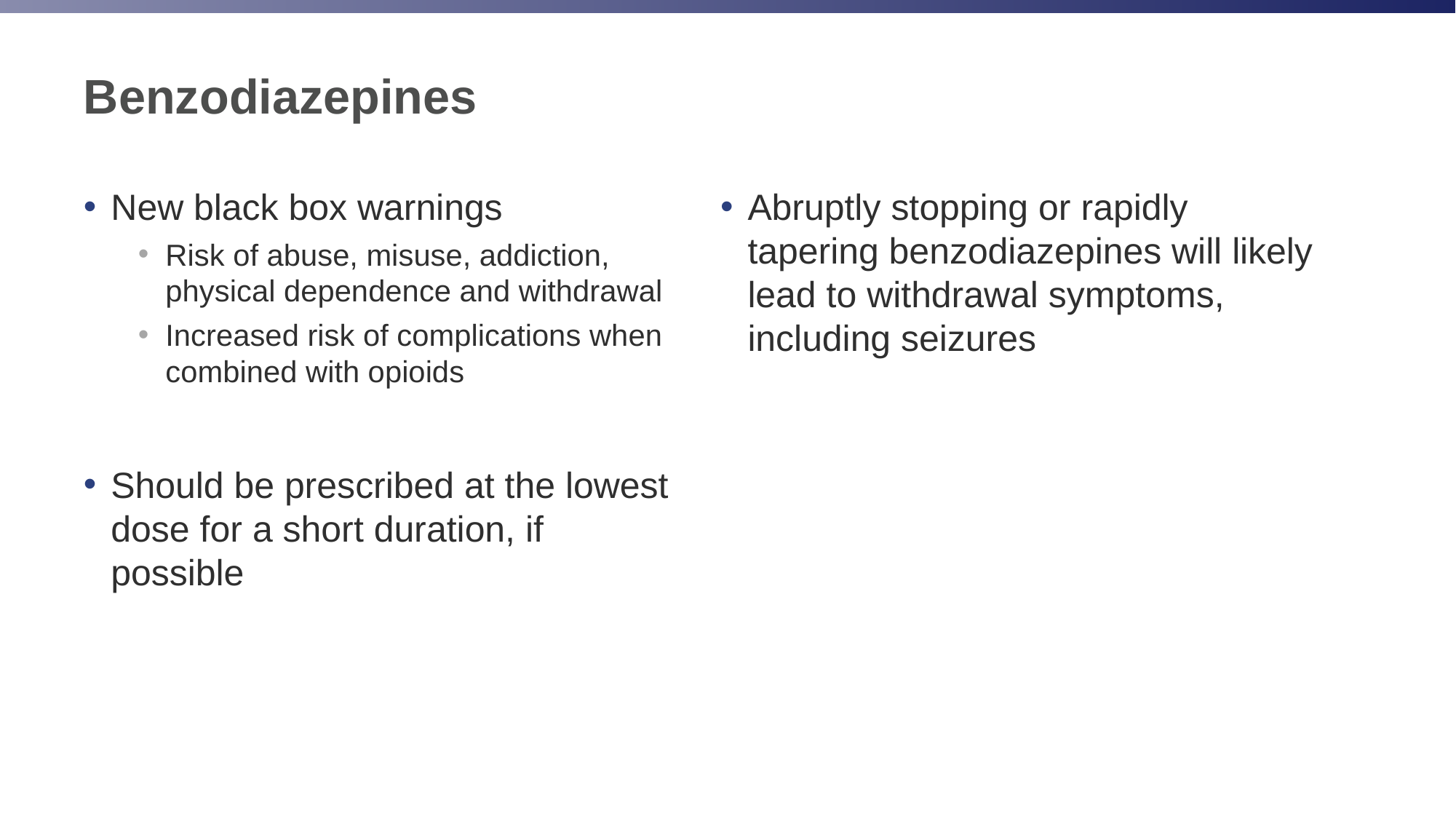

# Benzodiazepines
New black box warnings
Risk of abuse, misuse, addiction, physical dependence and withdrawal
Increased risk of complications when combined with opioids

Should be prescribed at the lowest dose for a short duration, if possible
Abruptly stopping or rapidly tapering benzodiazepines will likely lead to withdrawal symptoms, including seizures